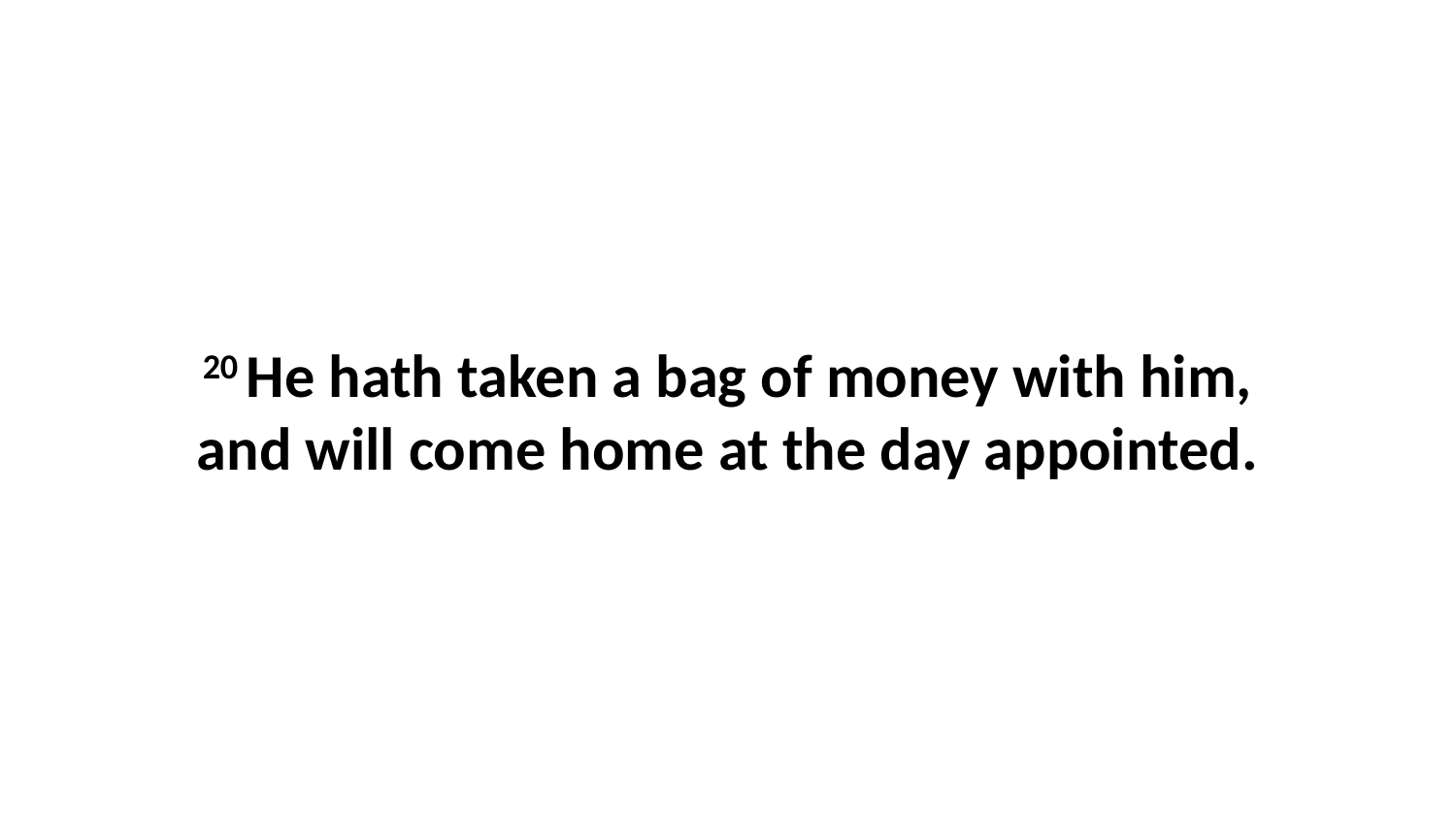

20 He hath taken a bag of money with him, and will come home at the day appointed.